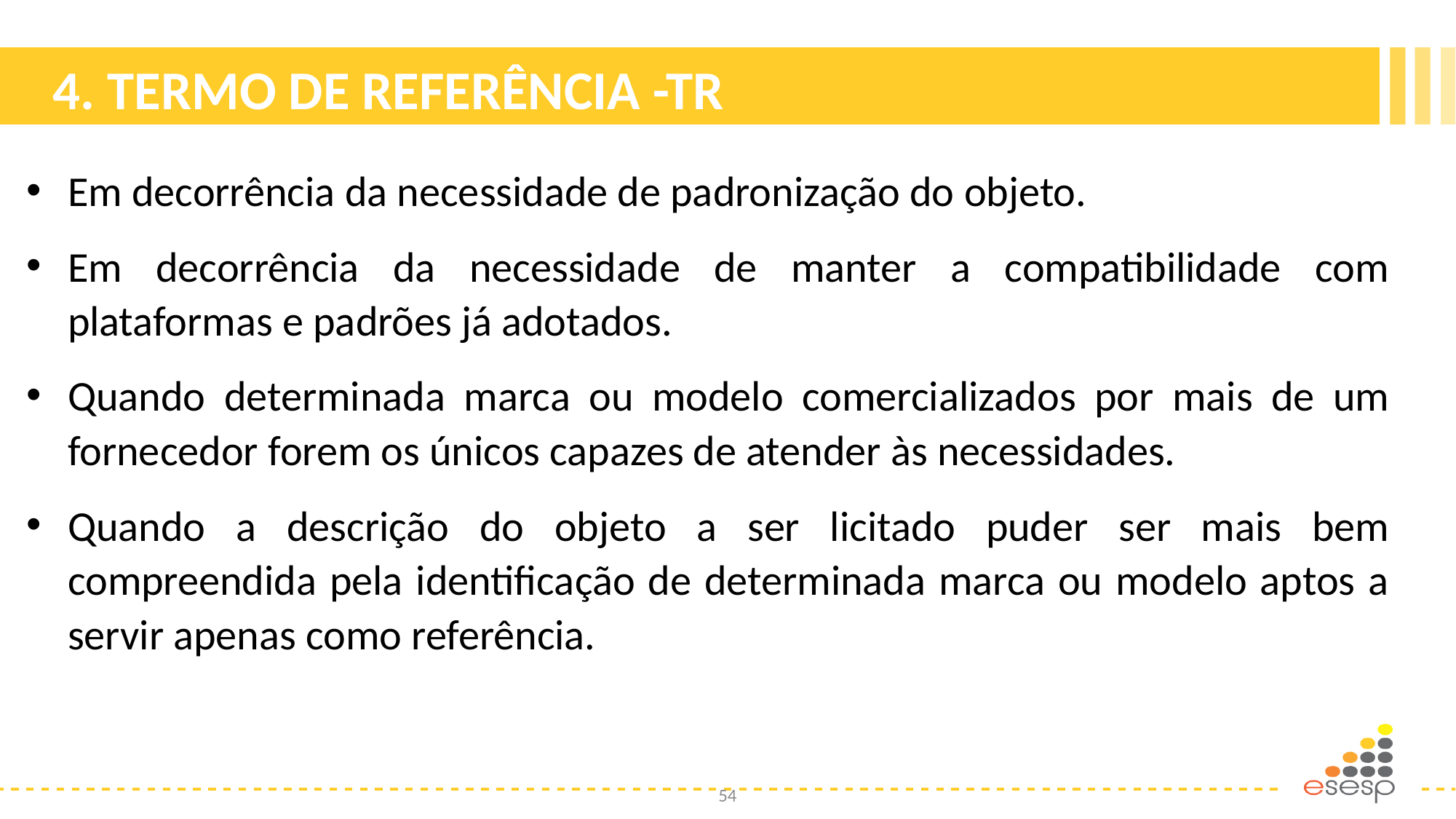

# 4. TERMO DE REFERÊNCIA -TR
Em decorrência da necessidade de padronização do objeto.
Em decorrência da necessidade de manter a compatibilidade com plataformas e padrões já adotados.
Quando determinada marca ou modelo comercializados por mais de um fornecedor forem os únicos capazes de atender às necessidades.
Quando a descrição do objeto a ser licitado puder ser mais bem compreendida pela identificação de determinada marca ou modelo aptos a servir apenas como referência.

54